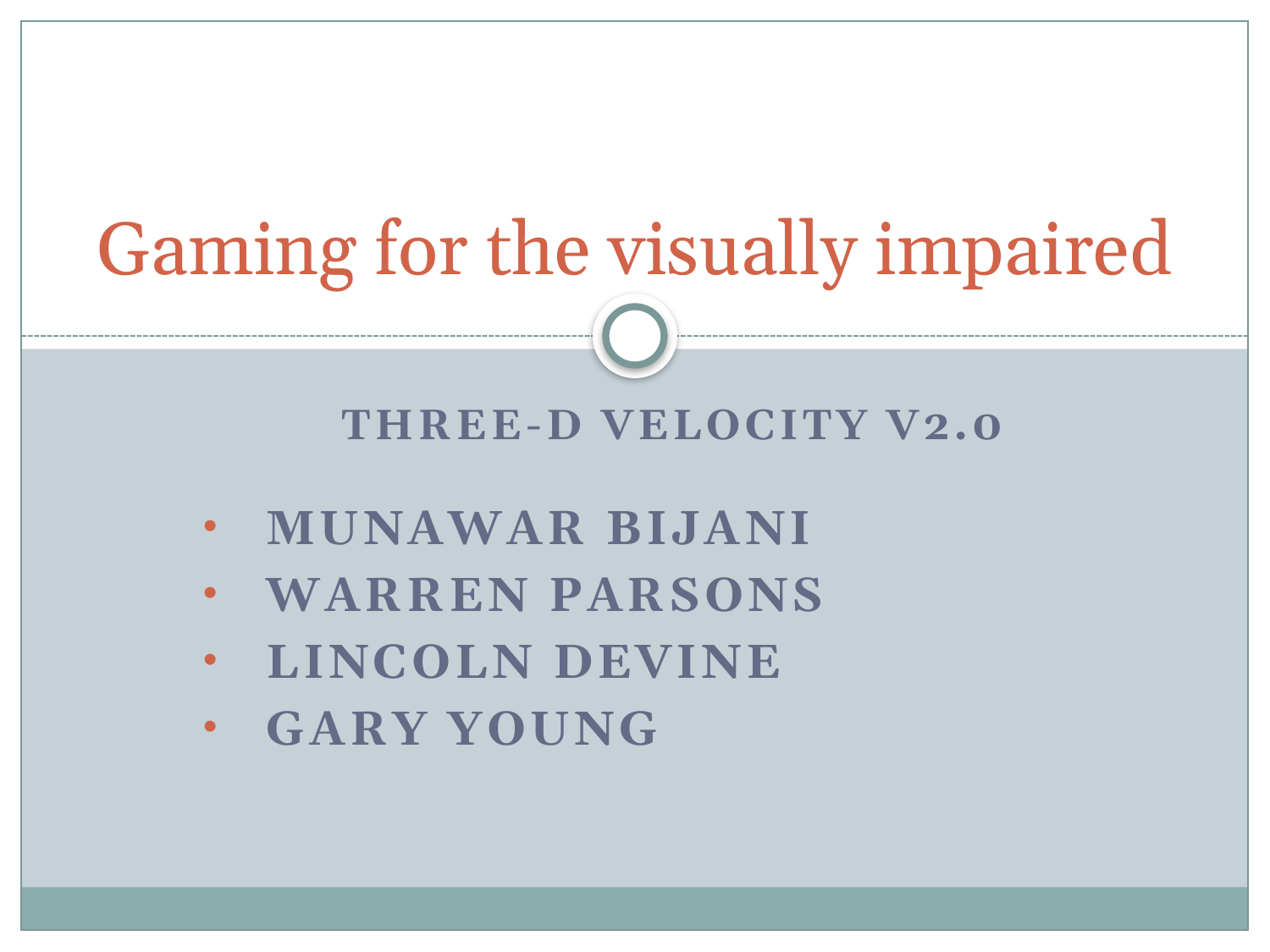

# Gaming for the visually impaired
Three-D Velocity v2.0

Munawar Bijani
Warren Parsons
Lincoln Devine
Gary Young